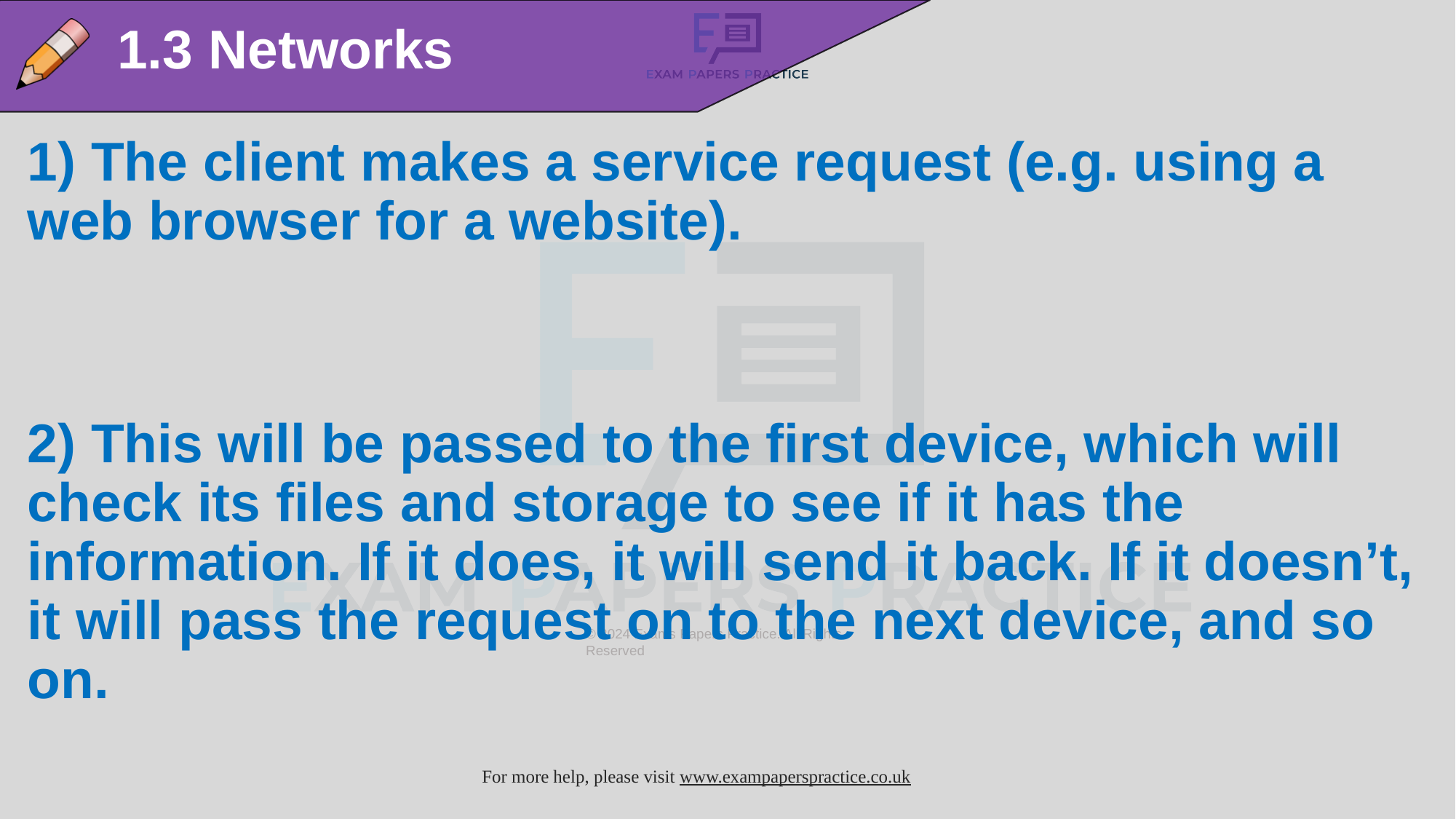

1.3 Networks
1) The client makes a service request (e.g. using a web browser for a website).

2) This will be passed to the first device, which will check its files and storage to see if it has the information. If it does, it will send it back. If it doesn’t, it will pass the request on to the next device, and so on.